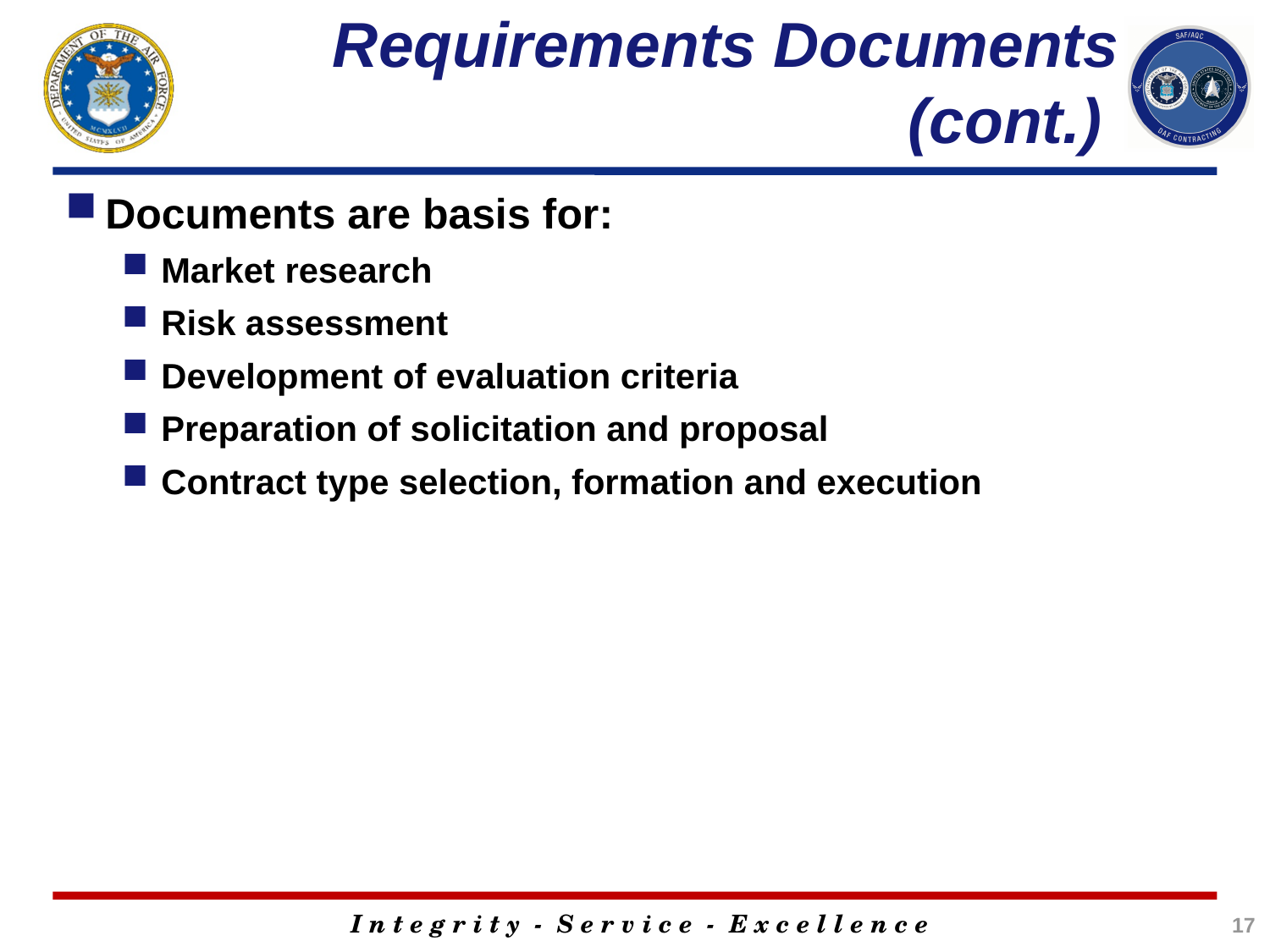

# Requirements Documents (cont.)
Documents are basis for:
Market research
Risk assessment
Development of evaluation criteria
Preparation of solicitation and proposal
Contract type selection, formation and execution

17